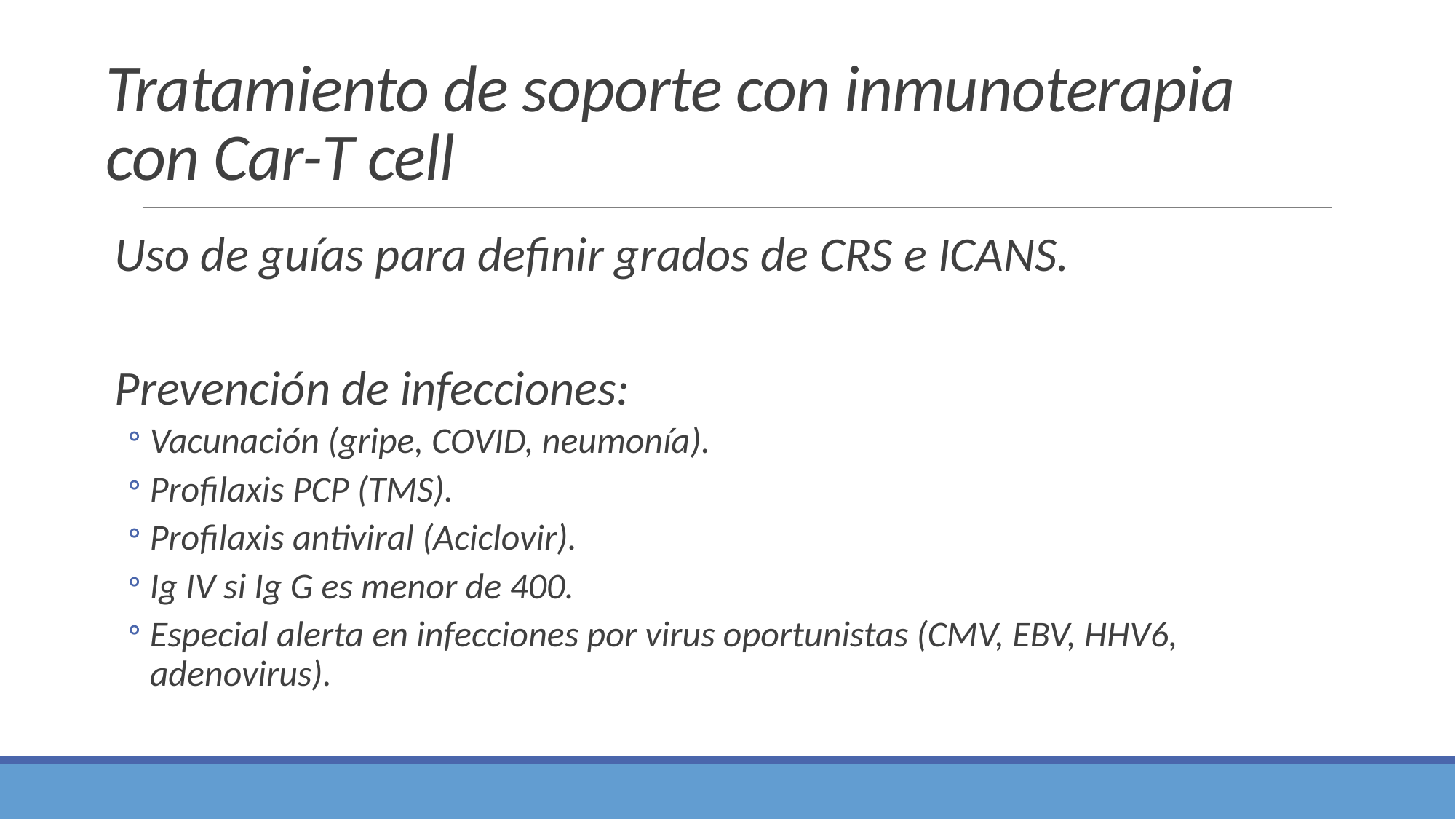

# Tratamiento de soporte con inmunoterapia con Car-T cell
Uso de guías para definir grados de CRS e ICANS.

Prevención de infecciones:
Vacunación (gripe, COVID, neumonía).
Profilaxis PCP (TMS).
Profilaxis antiviral (Aciclovir).
Ig IV si Ig G es menor de 400.
Especial alerta en infecciones por virus oportunistas (CMV, EBV, HHV6, adenovirus).